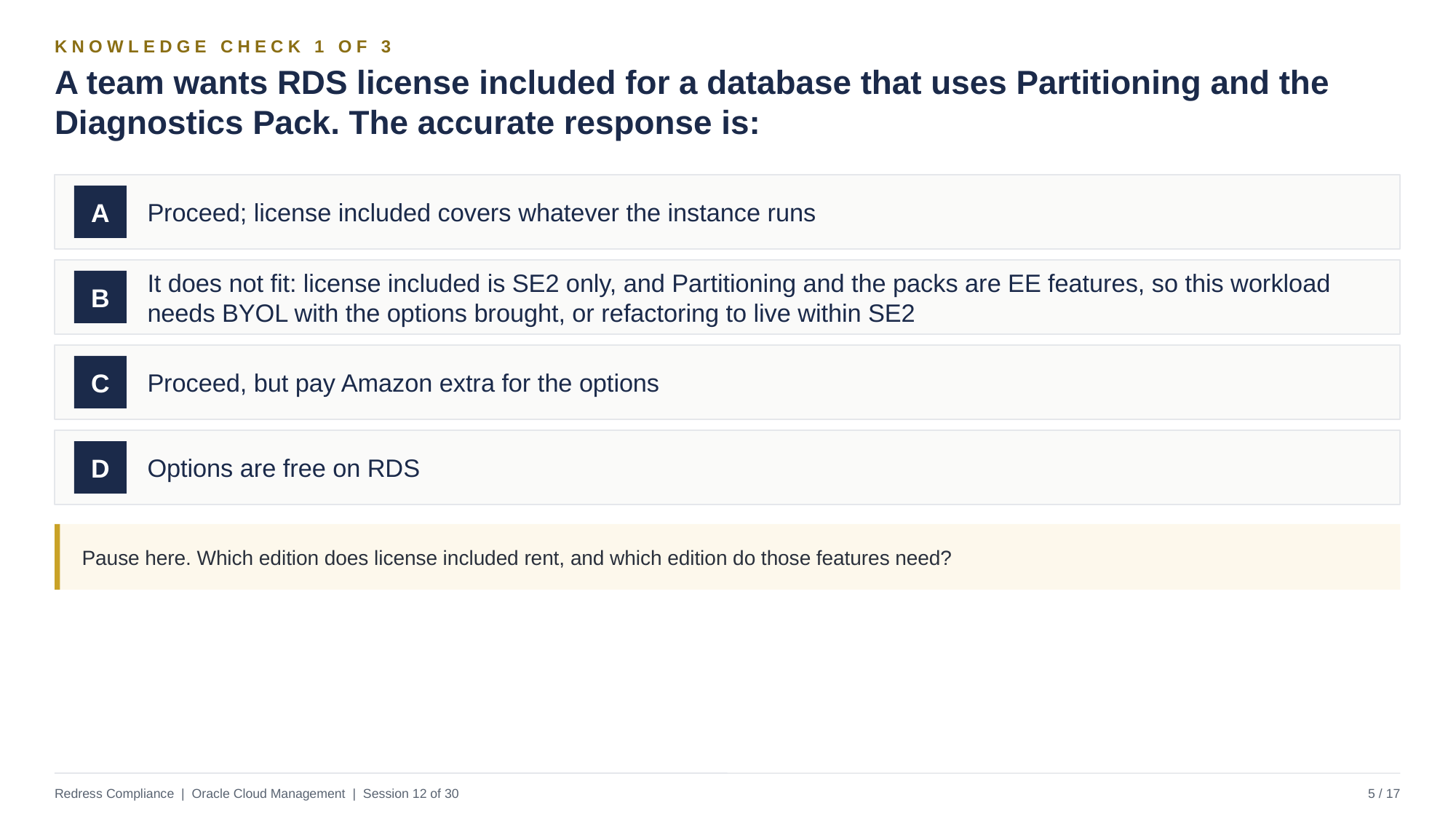

KNOWLEDGE CHECK 1 OF 3
A team wants RDS license included for a database that uses Partitioning and the Diagnostics Pack. The accurate response is:

Proceed; license included covers whatever the instance runs

A

It does not fit: license included is SE2 only, and Partitioning and the packs are EE features, so this workload needs BYOL with the options brought, or refactoring to live within SE2

B

Proceed, but pay Amazon extra for the options

C

Options are free on RDS

D

Pause here. Which edition does license included rent, and which edition do those features need?

Redress Compliance  |  Oracle Cloud Management  |  Session 12 of 30
5 / 17